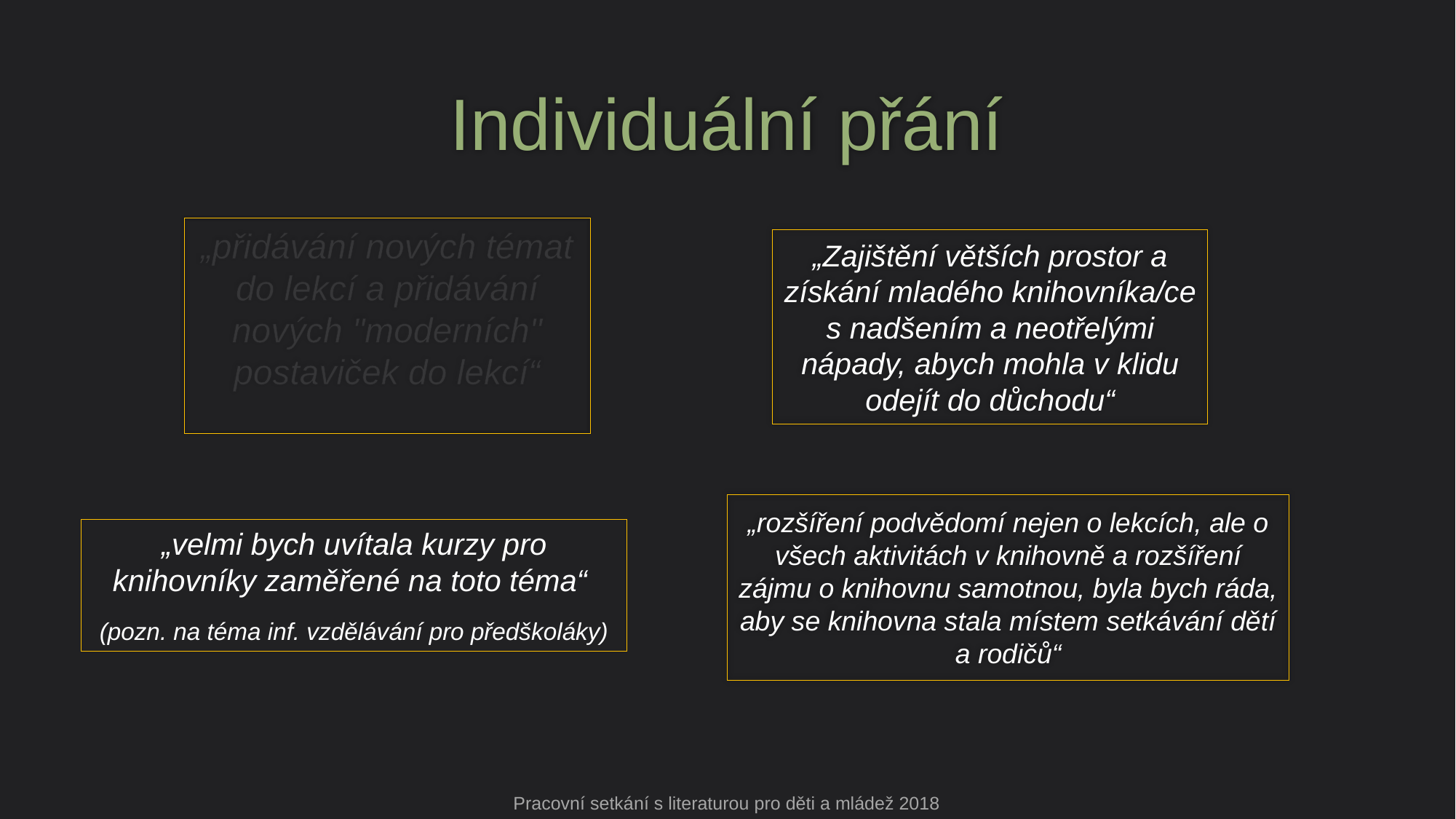

# Individuální přání
„přidávání nových témat do lekcí a přidávání nových "moderních" postaviček do lekcí“
„Zajištění větších prostor a získání mladého knihovníka/ce s nadšením a neotřelými nápady, abych mohla v klidu odejít do důchodu“
„rozšíření podvědomí nejen o lekcích, ale o všech aktivitách v knihovně a rozšíření zájmu o knihovnu samotnou, byla bych ráda, aby se knihovna stala místem setkávání dětí a rodičů“
„velmi bych uvítala kurzy pro knihovníky zaměřené na toto téma“

(pozn. na téma inf. vzdělávání pro předškoláky)
Pracovní setkání s literaturou pro děti a mládež 2018